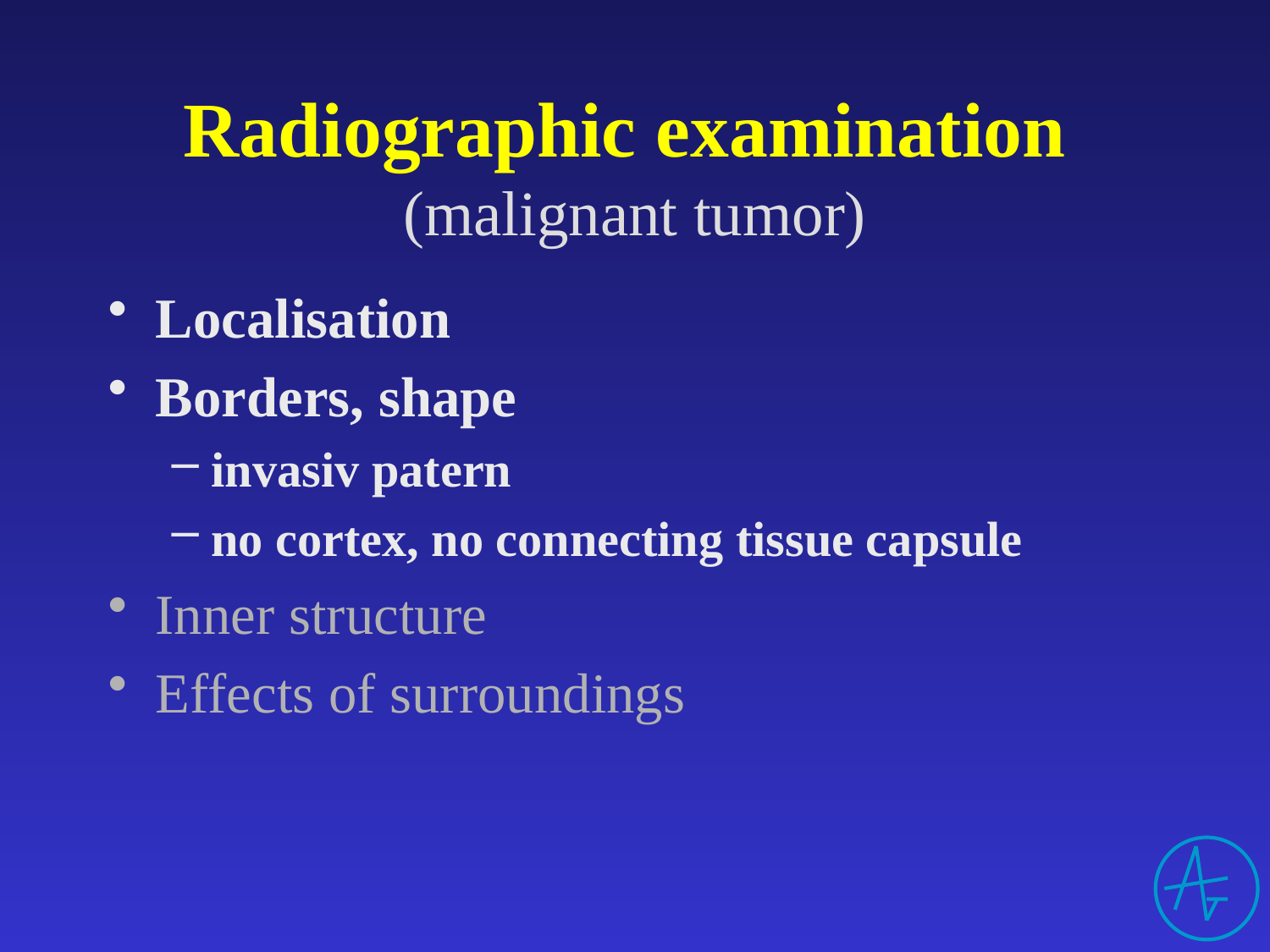

# Radiographic examination (malignant tumor)
Localisation
Borders, shape
invasiv patern
no cortex, no connecting tissue capsule
Inner structure
Effects of surroundings